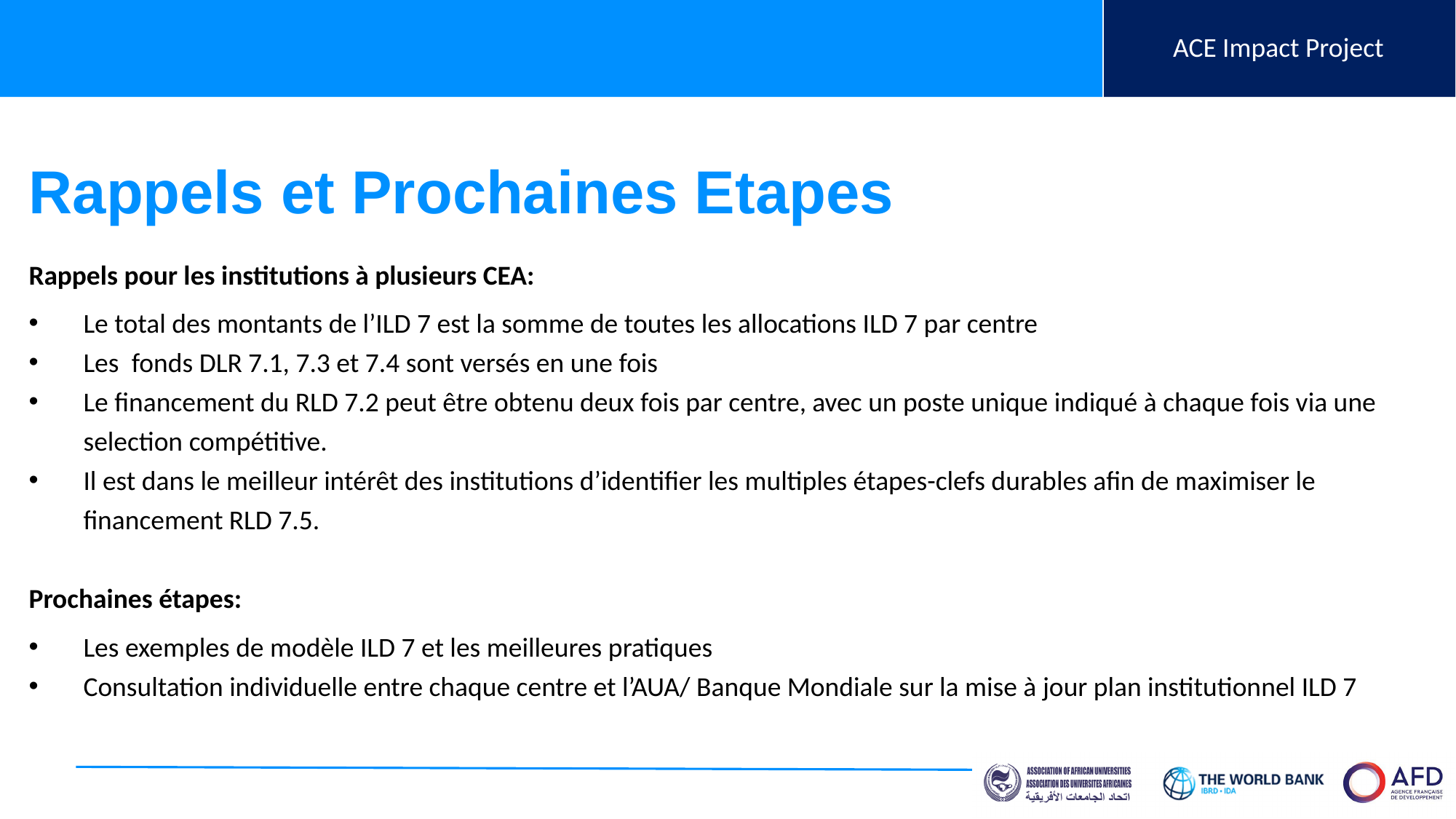

# Rappels et Prochaines Etapes
Rappels pour les institutions à plusieurs CEA:
Le total des montants de l’ILD 7 est la somme de toutes les allocations ILD 7 par centre
Les  fonds DLR 7.1, 7.3 et 7.4 sont versés en une fois
Le financement du RLD 7.2 peut être obtenu deux fois par centre, avec un poste unique indiqué à chaque fois via une selection compétitive.
Il est dans le meilleur intérêt des institutions d’identifier les multiples étapes-clefs durables afin de maximiser le financement RLD 7.5.

Prochaines étapes:
Les exemples de modèle ILD 7 et les meilleures pratiques
Consultation individuelle entre chaque centre et l’AUA/ Banque Mondiale sur la mise à jour plan institutionnel ILD 7